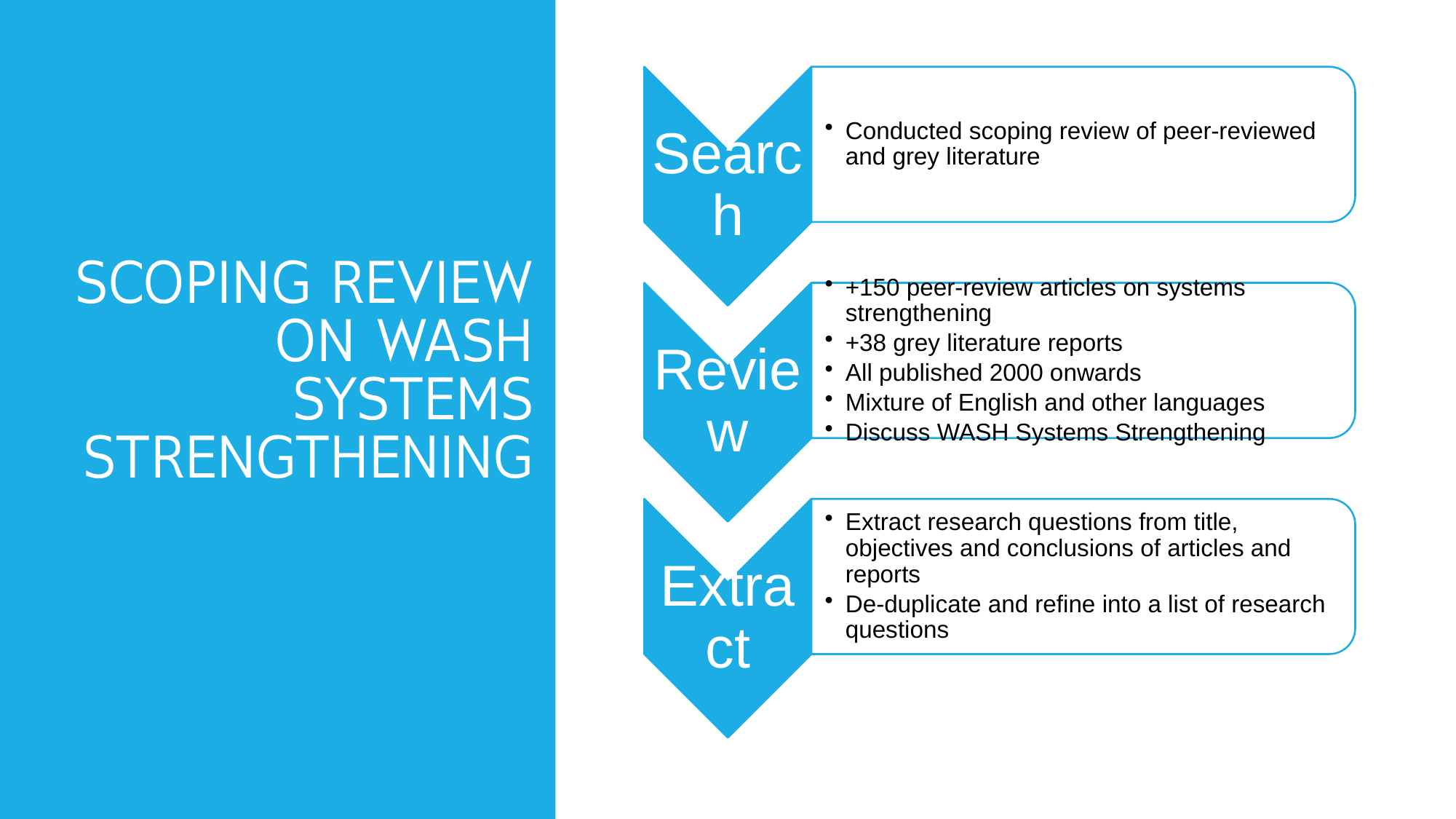

Search
Conducted scoping review of peer-reviewed and grey literature
Review
+150 peer-review articles on systems strengthening
+38 grey literature reports
All published 2000 onwards
Mixture of English and other languages
Discuss WASH Systems Strengthening
Extract
Extract research questions from title, objectives and conclusions of articles and reports
De-duplicate and refine into a list of research questions
# Scoping Review on WASH Systems Strengthening